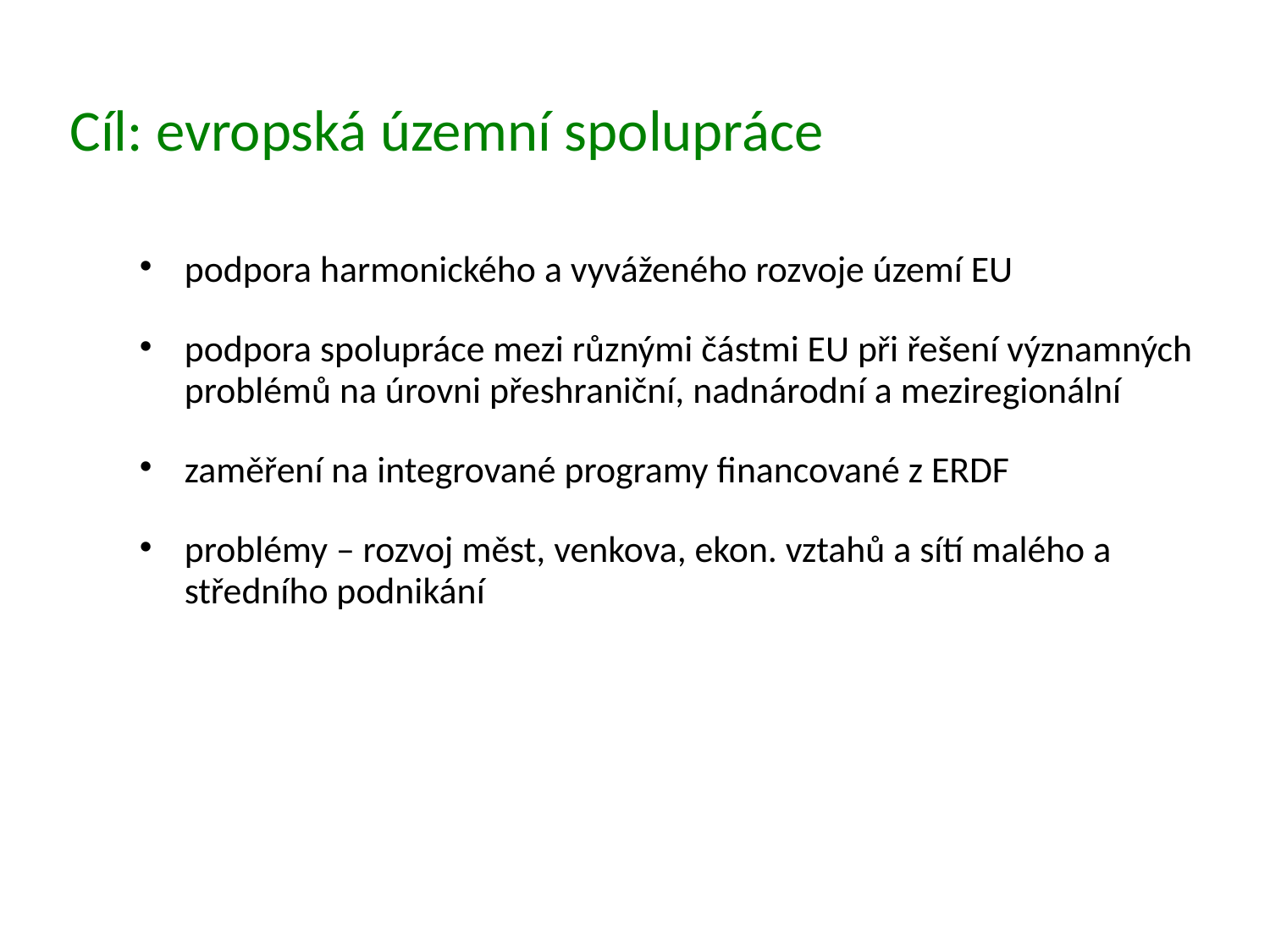

# Cíl: evropská územní spolupráce
podpora harmonického a vyváženého rozvoje území EU
podpora spolupráce mezi různými částmi EU při řešení významných problémů na úrovni přeshraniční, nadnárodní a meziregionální
zaměření na integrované programy financované z ERDF
problémy – rozvoj měst, venkova, ekon. vztahů a sítí malého a středního podnikání